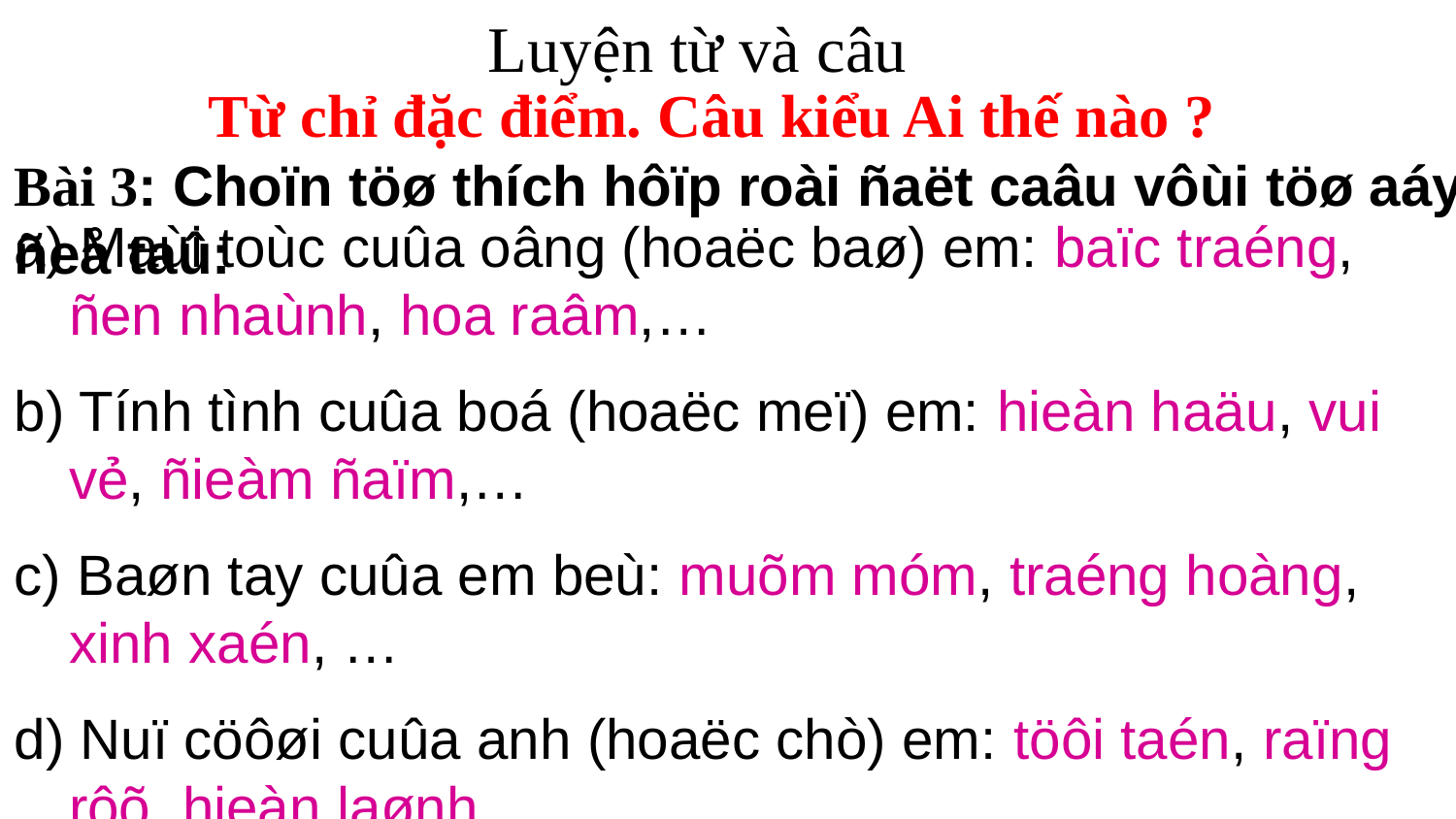

Luyện từ và câu
Từ chỉ đặc điểm. Câu kiểu Ai thế nào ?
Bài 3: Choïn töø thích hôïp roài ñaët caâu vôùi töø aáy ñeå taû:
a) Maùi toùc cuûa oâng (hoaëc baø) em: baïc traéng, ñen nhaùnh, hoa raâm,…
b) Tính tình cuûa boá (hoaëc meï) em: hieàn haäu, vui vẻ, ñieàm ñaïm,…
c) Baøn tay cuûa em beù: muõm móm, traéng hoàng, xinh xaén, …
d) Nuï cöôøi cuûa anh (hoaëc chò) em: töôi taén, raïng rôõ, hieàn laønh, …